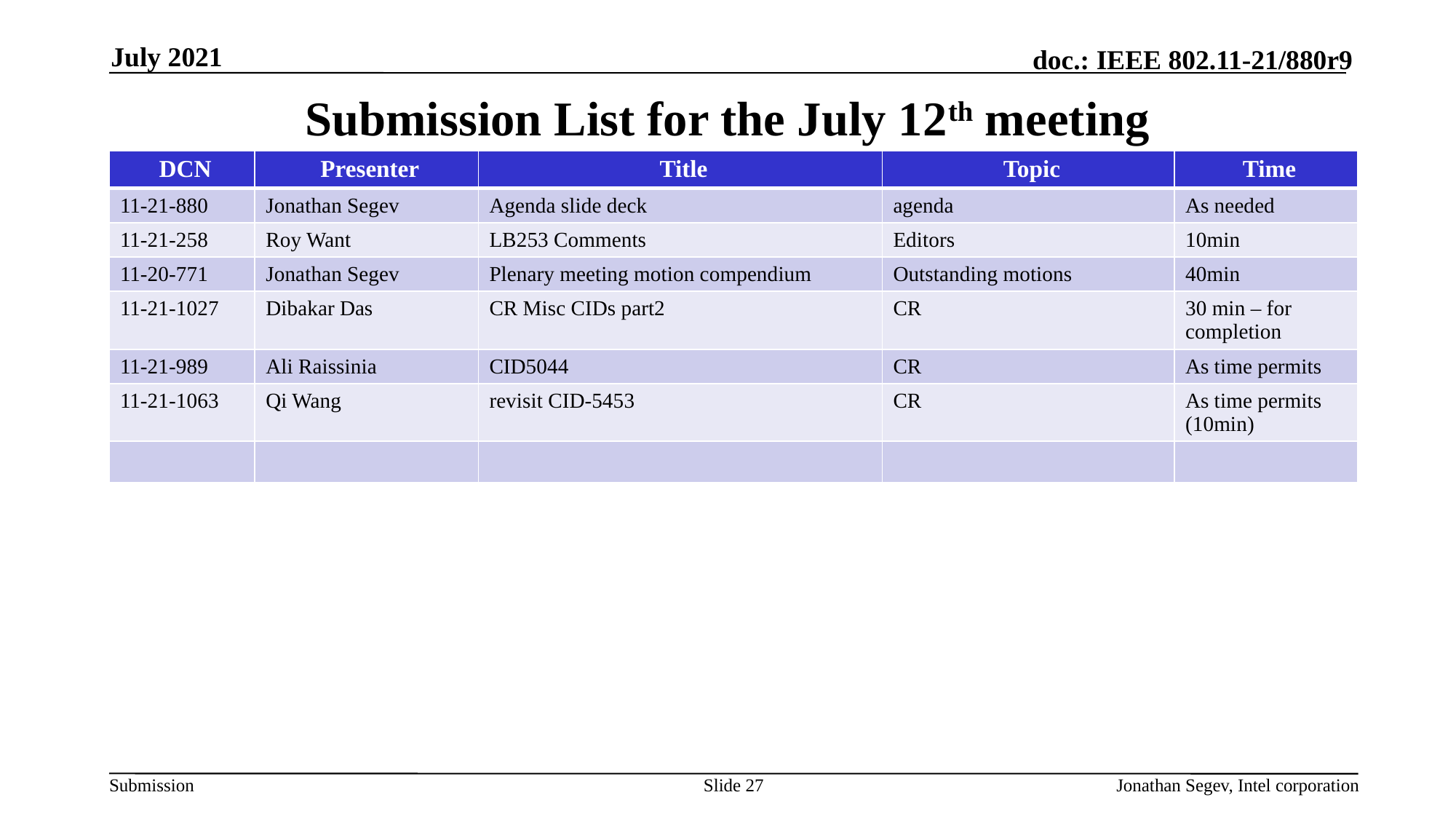

July 2021
# Submission List for the July 12th meeting
| DCN | Presenter | Title | Topic | Time |
| --- | --- | --- | --- | --- |
| 11-21-880 | Jonathan Segev | Agenda slide deck | agenda | As needed |
| 11-21-258 | Roy Want | LB253 Comments | Editors | 10min |
| 11-20-771 | Jonathan Segev | Plenary meeting motion compendium | Outstanding motions | 40min |
| 11-21-1027 | Dibakar Das | CR Misc CIDs part2 | CR | 30 min – for completion |
| 11-21-989 | Ali Raissinia | CID5044 | CR | As time permits |
| 11-21-1063 | Qi Wang | revisit CID-5453 | CR | As time permits (10min) |
|  |  |  |  |  |
Slide 27
Jonathan Segev, Intel corporation